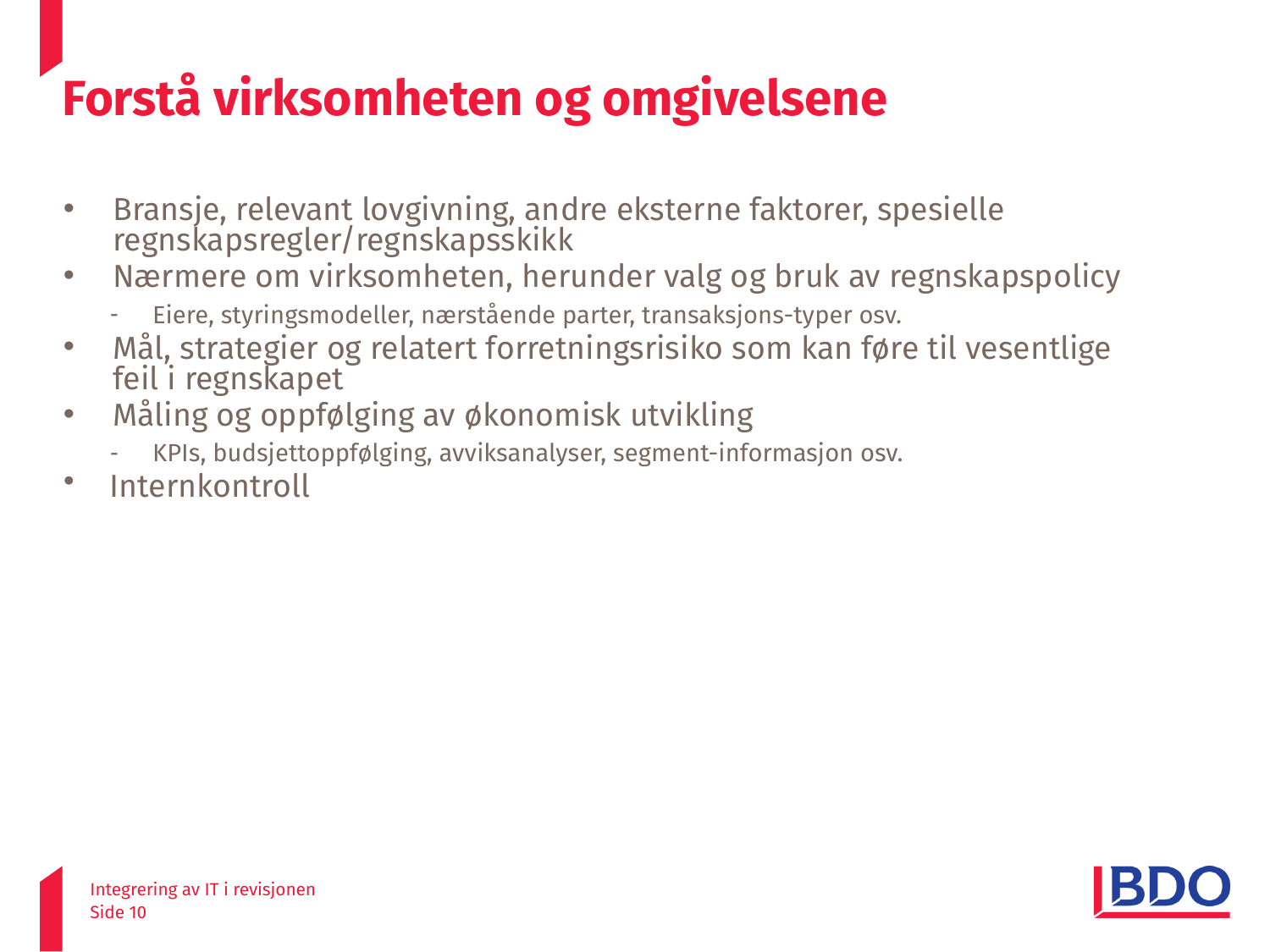

# Forstå virksomheten og omgivelsene
ISA 315
Bransje, relevant lovgivning, andre eksterne faktorer, spesielle regnskapsregler/regnskapsskikk
Nærmere om virksomheten, herunder valg og bruk av regnskapspolicy
Eiere, styringsmodeller, nærstående parter, transaksjons-typer osv.
Mål, strategier og relatert forretningsrisiko som kan føre til vesentlige feil i regnskapet
Måling og oppfølging av økonomisk utvikling
KPIs, budsjettoppfølging, avviksanalyser, segment-informasjon osv.
Internkontroll
Integrering av IT i revisjonen
Side 10
22. februar 2011